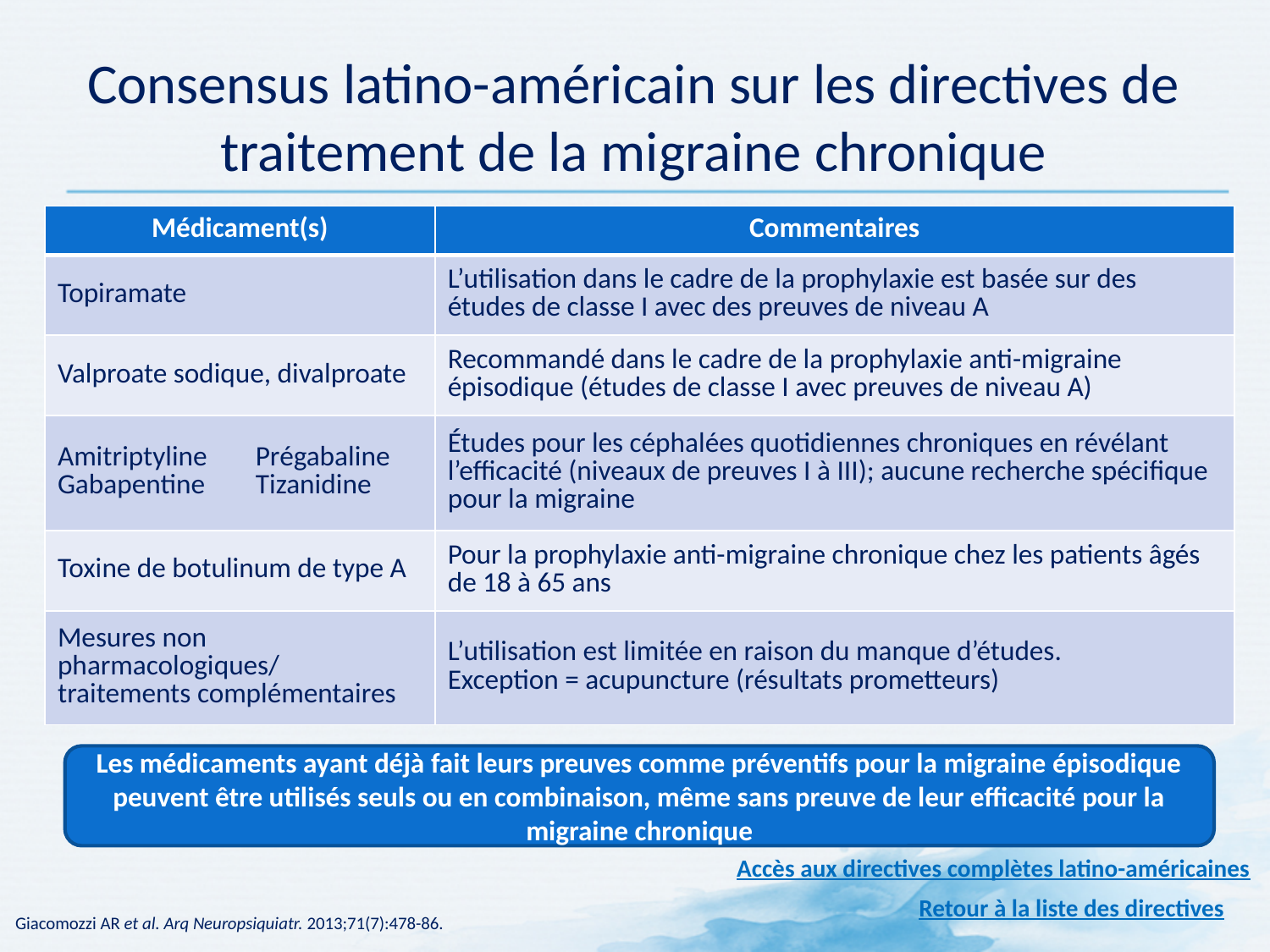

# Consensus latino-américain sur les directives de traitement de la migraine chronique
| Médicament(s) |  | Commentaires |
| --- | --- | --- |
| Topiramate |  | L’utilisation dans le cadre de la prophylaxie est basée sur des études de classe I avec des preuves de niveau A |
| Valproate sodique, divalproate |  | Recommandé dans le cadre de la prophylaxie anti-migraine épisodique (études de classe I avec preuves de niveau A) |
| Amitriptyline Gabapentine | Prégabaline Tizanidine | Études pour les céphalées quotidiennes chroniques en révélant l’efficacité (niveaux de preuves I à III); aucune recherche spécifique pour la migraine |
| Toxine de botulinum de type A |  | Pour la prophylaxie anti-migraine chronique chez les patients âgés de 18 à 65 ans |
| Mesures non pharmacologiques/ traitements complémentaires |  | L’utilisation est limitée en raison du manque d’études. Exception = acupuncture (résultats prometteurs) |
Les médicaments ayant déjà fait leurs preuves comme préventifs pour la migraine épisodique peuvent être utilisés seuls ou en combinaison, même sans preuve de leur efficacité pour la migraine chronique
Accès aux directives complètes latino-américaines
Retour à la liste des directives
Giacomozzi AR et al. Arq Neuropsiquiatr. 2013;71(7):478-86.